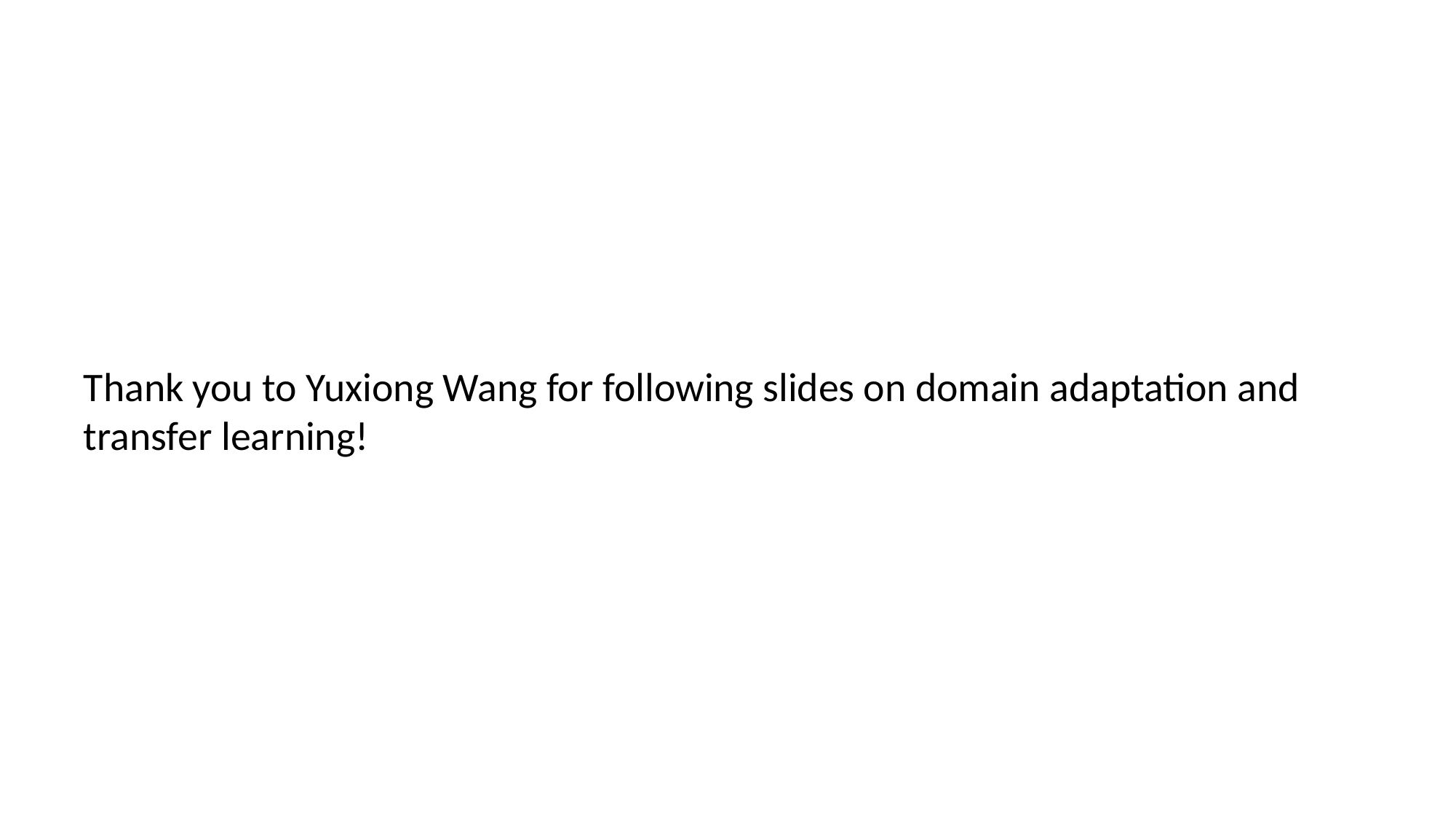

# Thank you to Yuxiong Wang for following slides on domain adaptation and transfer learning!